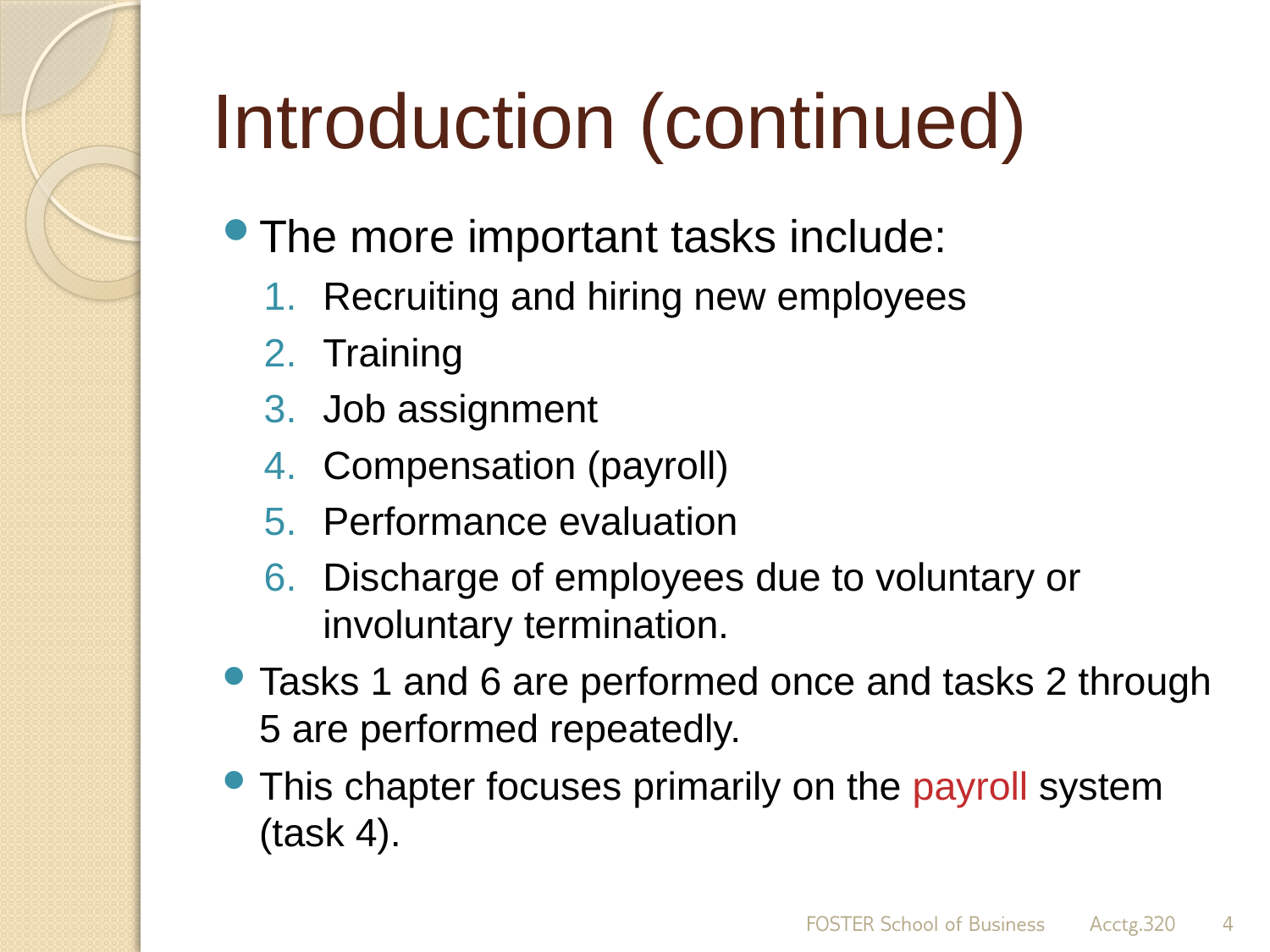

# Introduction (continued)
The more important tasks include:
Recruiting and hiring new employees
Training
Job assignment
Compensation (payroll)
Performance evaluation
Discharge of employees due to voluntary or involuntary termination.
Tasks 1 and 6 are performed once and tasks 2 through 5 are performed repeatedly.
This chapter focuses primarily on the payroll system (task 4).
FOSTER School of Business       Acctg.320
4